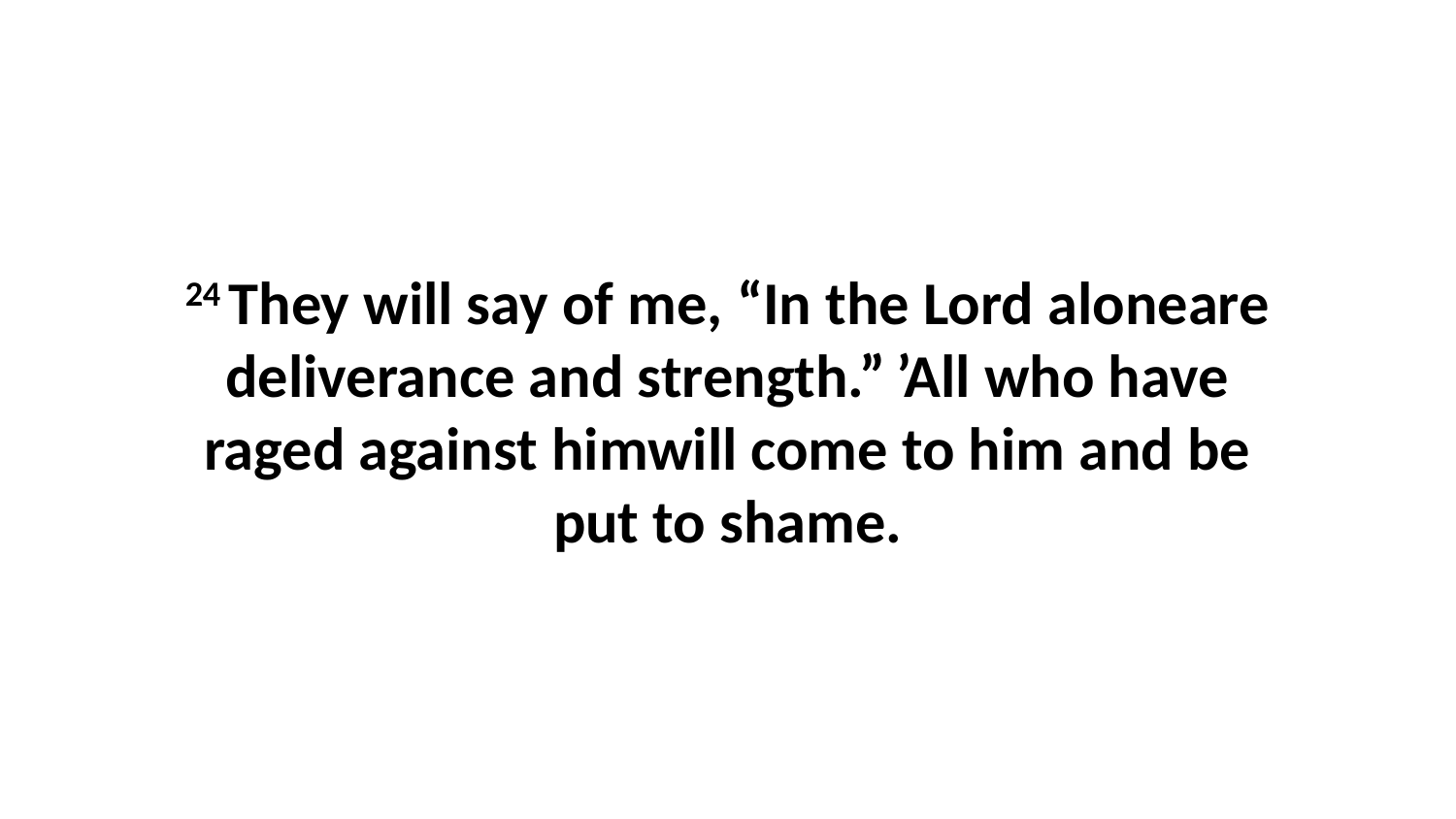

24 They will say of me, “In the Lord aloneare deliverance and strength.” ’All who have raged against himwill come to him and be put to shame.